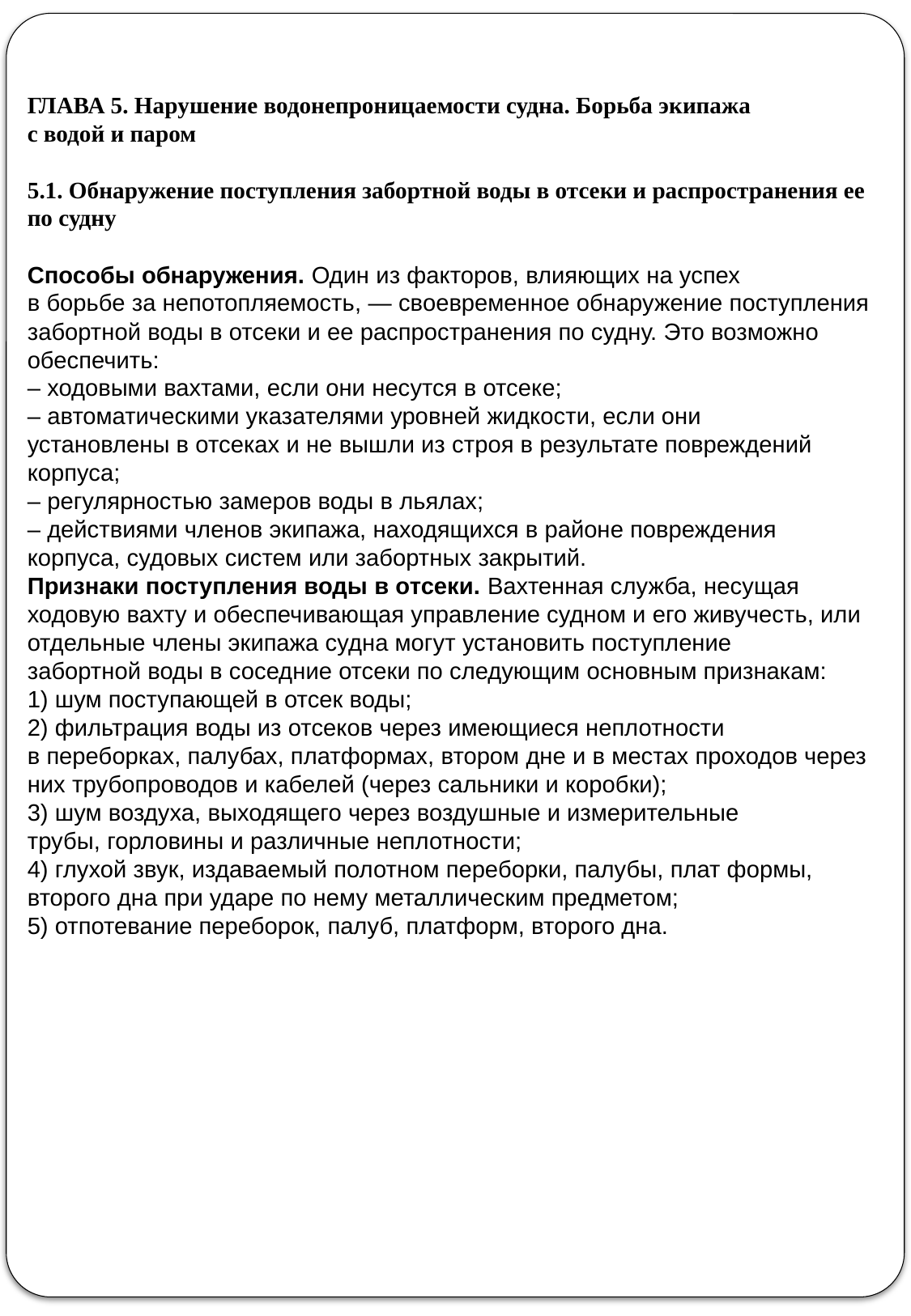

ГЛАВА 5. Нарушение водонепроницаемости судна. Борьба экипажа
с водой и паром

5.1. Обнаружение поступления забортной воды в отсеки и распространения ее по судну

Способы обнаружения. Один из факторов, влияющих на успех
в борьбе за непотопляемость, — своевременное обнаружение поступления
забортной воды в отсеки и ее распространения по судну. Это возможно обеспечить:
– ходовыми вахтами, если они несутся в отсеке;
– автоматическими указателями уровней жидкости, если они
установлены в отсеках и не вышли из строя в результате повреждений
корпуса;
– регулярностью замеров воды в льялах;
– действиями членов экипажа, находящихся в районе повреждения
корпуса, судовых систем или забортных закрытий.
Признаки поступления воды в отсеки. Вахтенная служба, несущая ходовую вахту и обеспечивающая управление судном и его живучесть, или отдельные члены экипажа судна могут установить поступление
забортной воды в соседние отсеки по следующим основным признакам:
1) шум поступающей в отсек воды;
2) фильтрация воды из отсеков через имеющиеся неплотности
в переборках, палубах, платформах, втором дне и в местах проходов через них трубопроводов и кабелей (через сальники и коробки);
3) шум воздуха, выходящего через воздушные и измерительные
трубы, горловины и различные неплотности;
4) глухой звук, издаваемый полотном переборки, палубы, плат формы, второго дна при ударе по нему металлическим предметом;
5) отпотевание переборок, палуб, платформ, второго дна.